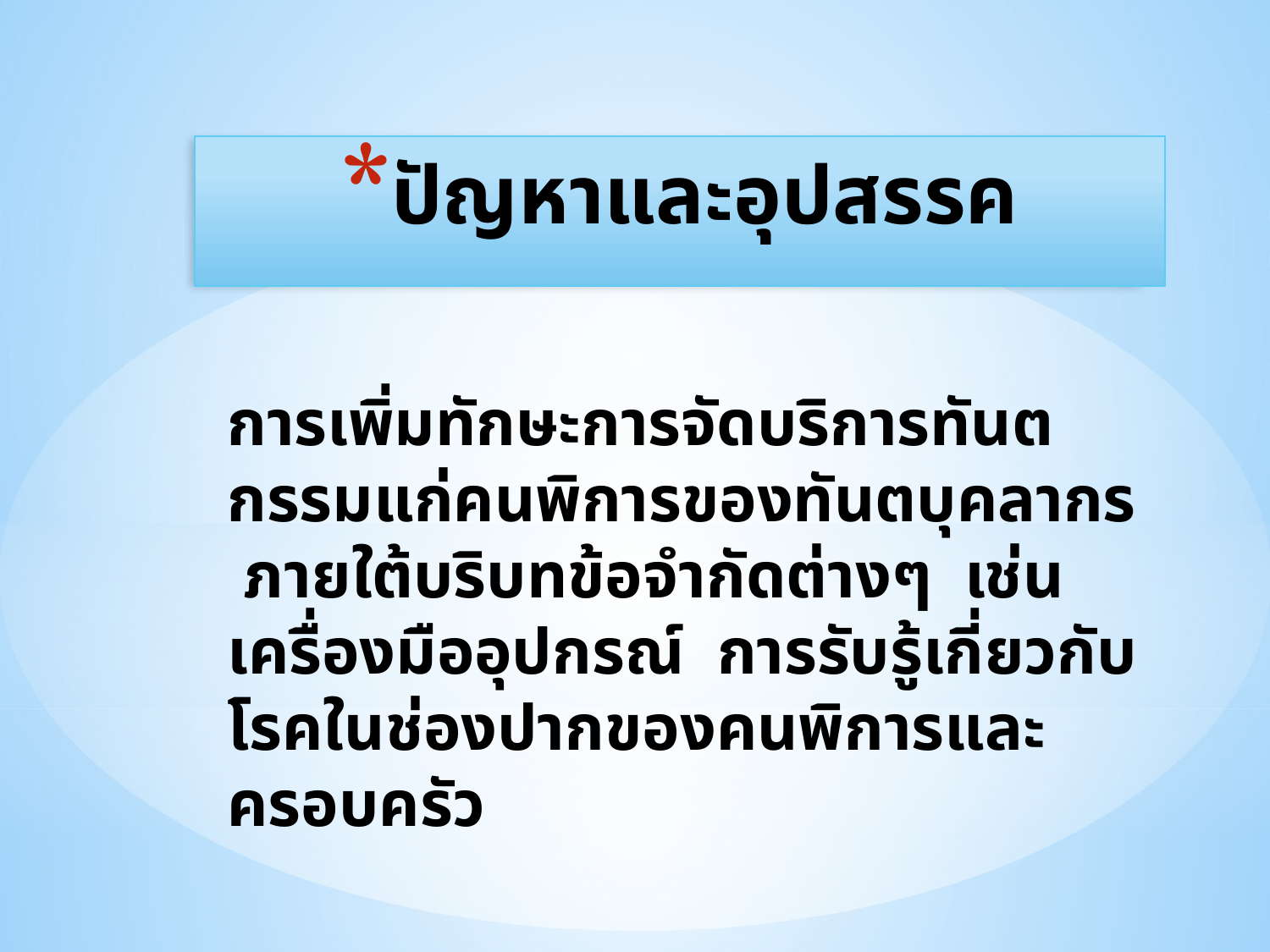

# ปัญหาและอุปสรรค
การเพิ่มทักษะการจัดบริการทันตกรรมแก่คนพิการของทันตบุคลากร  ภายใต้บริบทข้อจำกัดต่างๆ  เช่น  เครื่องมืออุปกรณ์  การรับรู้เกี่ยวกับโรคในช่องปากของคนพิการและครอบครัว